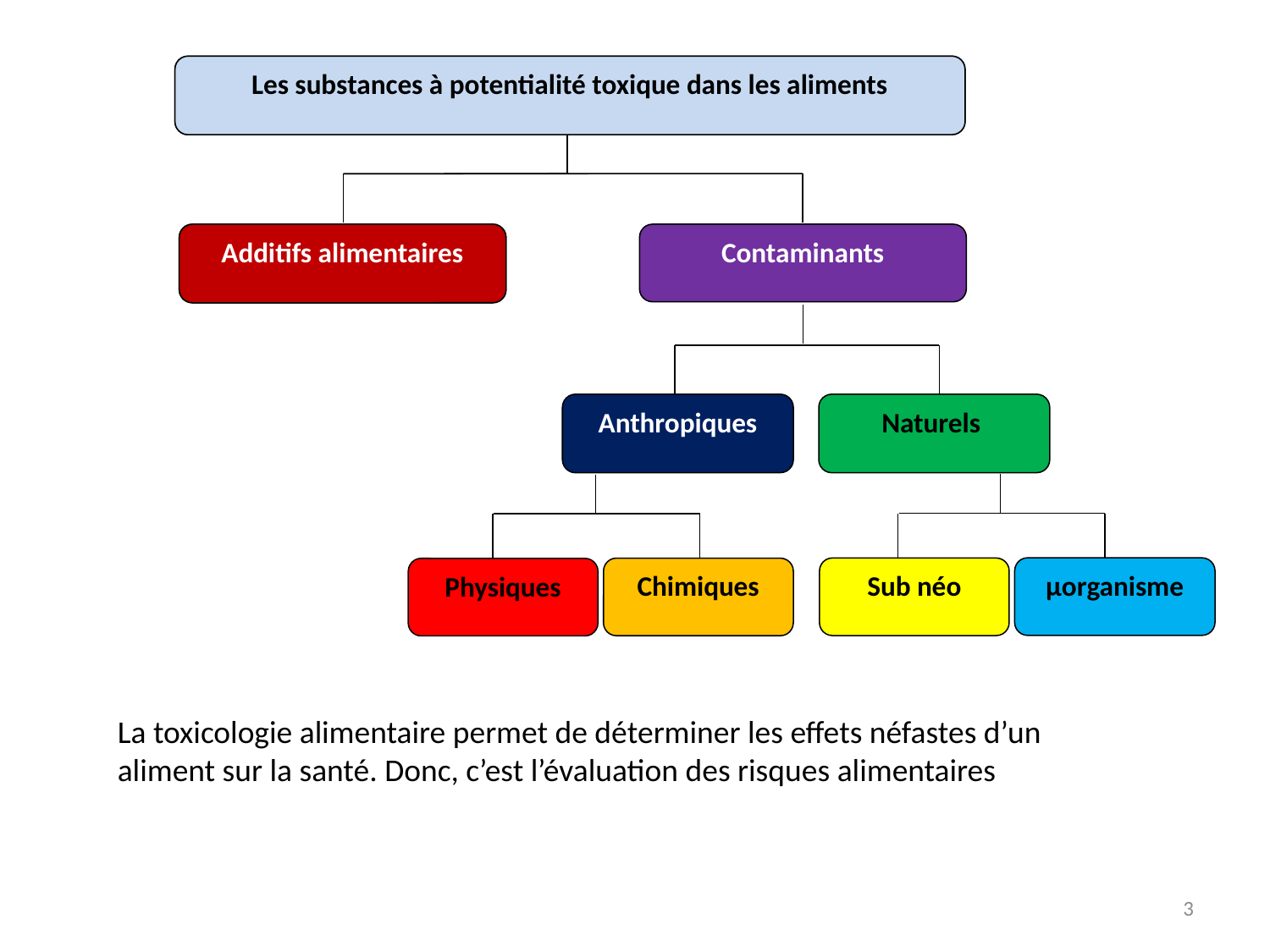

Les substances à potentialité toxique dans les aliments

Additifs alimentaires
Contaminants
Anthropiques
Naturels
μorganisme
Sub néo
Chimiques
Physiques
Les substances à potentialité toxique dans les aliments

Additifs alimentaires
La toxicologie alimentaire permet de déterminer les effets néfastes d’un aliment sur la santé. Donc, c’est l’évaluation des risques alimentaires
3